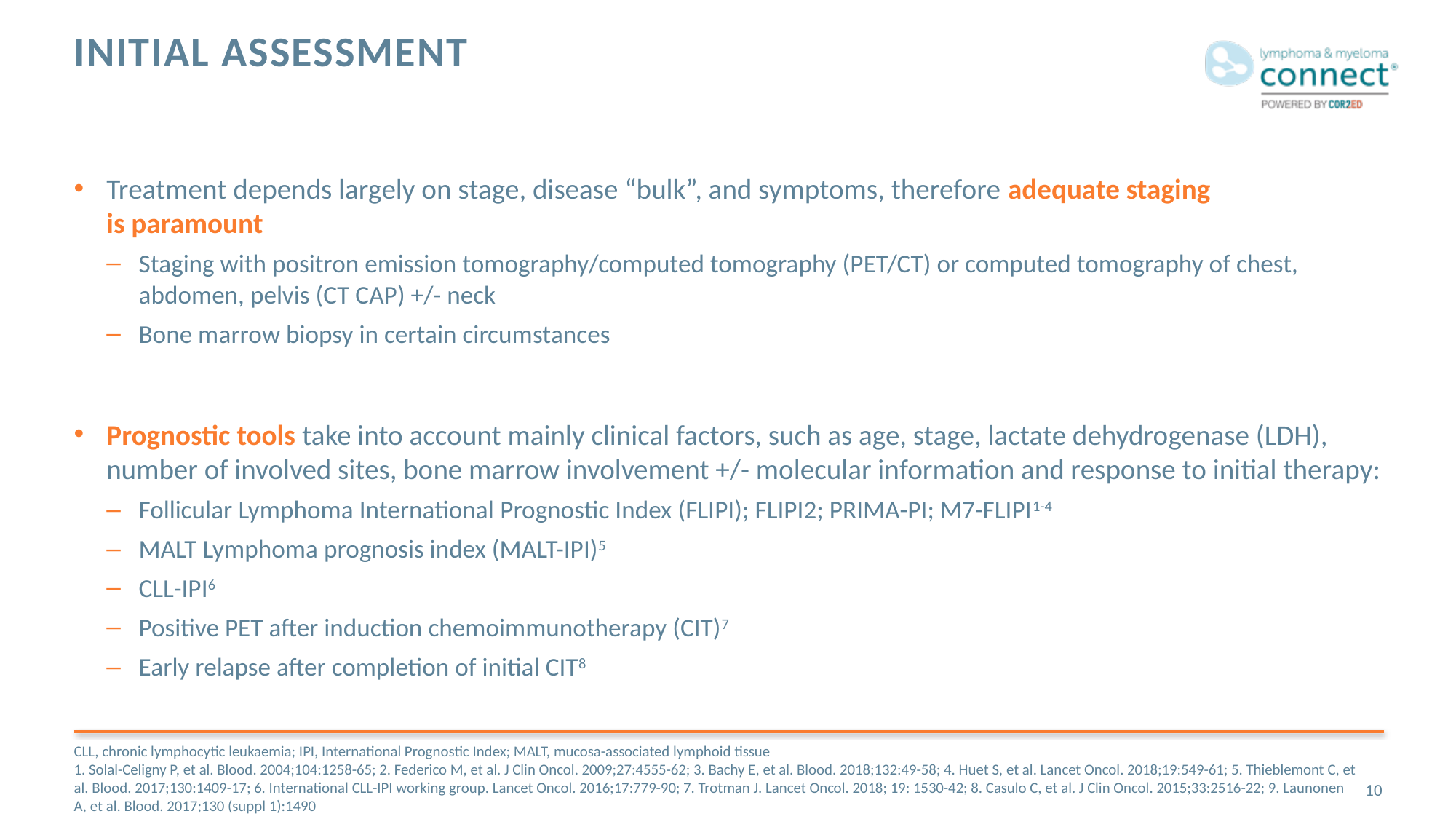

# Initial assessment
Treatment depends largely on stage, disease “bulk”, and symptoms, therefore adequate staging
is paramount
Staging with positron emission tomography/computed tomography (PET/CT) or computed tomography of chest, abdomen, pelvis (CT CAP) +/- neck
Bone marrow biopsy in certain circumstances

Prognostic tools take into account mainly clinical factors, such as age, stage, lactate dehydrogenase (LDH), number of involved sites, bone marrow involvement +/- molecular information and response to initial therapy:
Follicular Lymphoma International Prognostic Index (FLIPI); FLIPI2; PRIMA-PI; M7-FLIPI1-4
MALT Lymphoma prognosis index (MALT-IPI)5
CLL-IPI6
Positive PET after induction chemoimmunotherapy (CIT)7
Early relapse after completion of initial CIT8

CLL, chronic lymphocytic leukaemia; IPI, International Prognostic Index; MALT, mucosa-associated lymphoid tissue
1. Solal-Celigny P, et al. Blood. 2004;104:1258-65; 2. Federico M, et al. J Clin Oncol. 2009;27:4555-62; 3. Bachy E, et al. Blood. 2018;132:49-58; 4. Huet S, et al. Lancet Oncol. 2018;19:549-61; 5. Thieblemont C, et al. Blood. 2017;130:1409-17; 6. International CLL-IPI working group. Lancet Oncol. 2016;17:779-90; 7. Trotman J. Lancet Oncol. 2018; 19: 1530-42; 8. Casulo C, et al. J Clin Oncol. 2015;33:2516-22; 9. Launonen A, et al. Blood. 2017;130 (suppl 1):1490
10